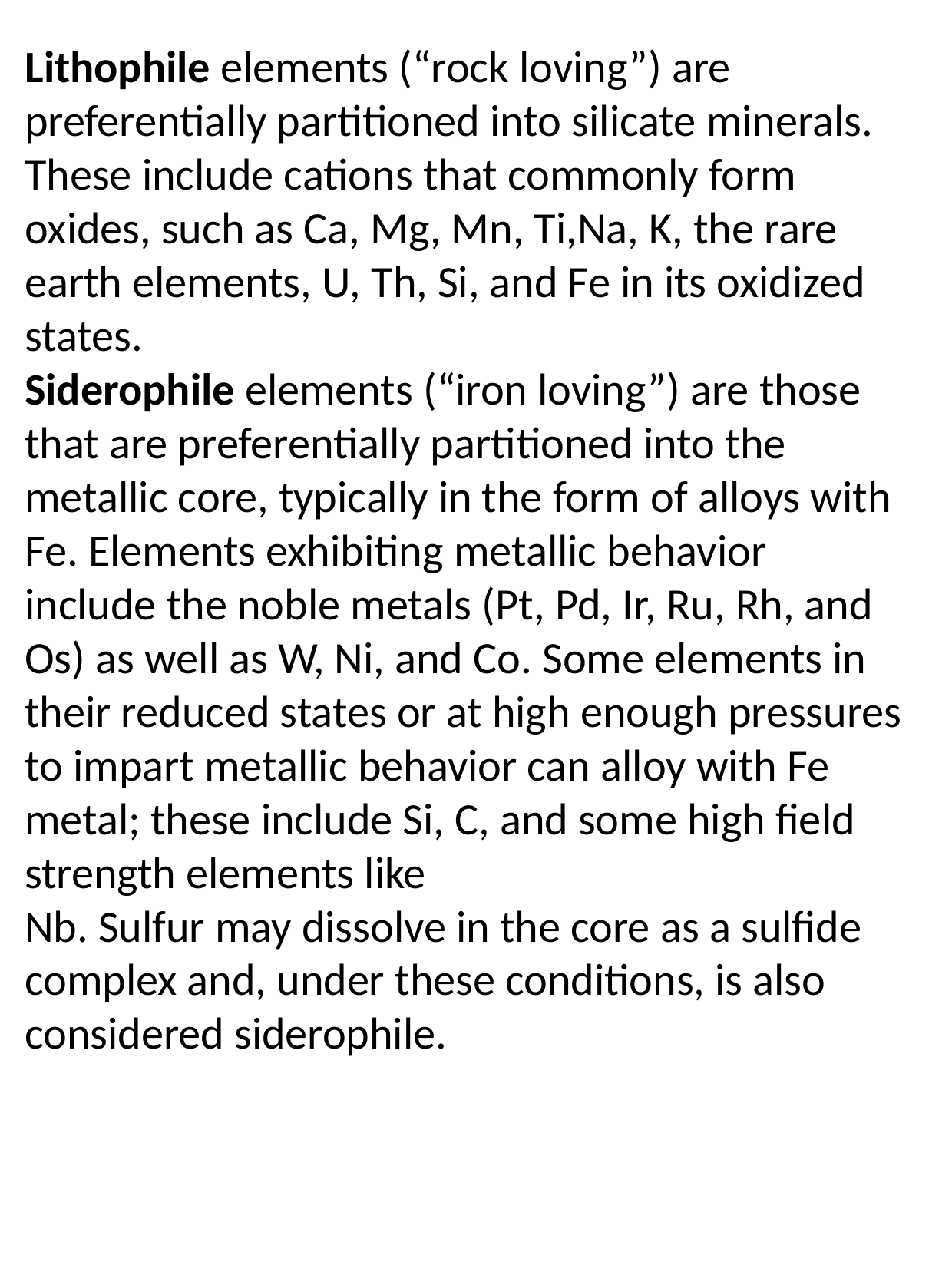

Lithophile elements (“rock loving”) are preferentially partitioned into silicate minerals. These include cations that commonly form oxides, such as Ca, Mg, Mn, Ti,Na, K, the rare earth elements, U, Th, Si, and Fe in its oxidized states.
Siderophile elements (“iron loving”) are those that are preferentially partitioned into the metallic core, typically in the form of alloys with Fe. Elements exhibiting metallic behavior include the noble metals (Pt, Pd, Ir, Ru, Rh, and
Os) as well as W, Ni, and Co. Some elements in their reduced states or at high enough pressures to impart metallic behavior can alloy with Fe metal; these include Si, C, and some high field strength elements like
Nb. Sulfur may dissolve in the core as a sulfide complex and, under these conditions, is also considered siderophile.